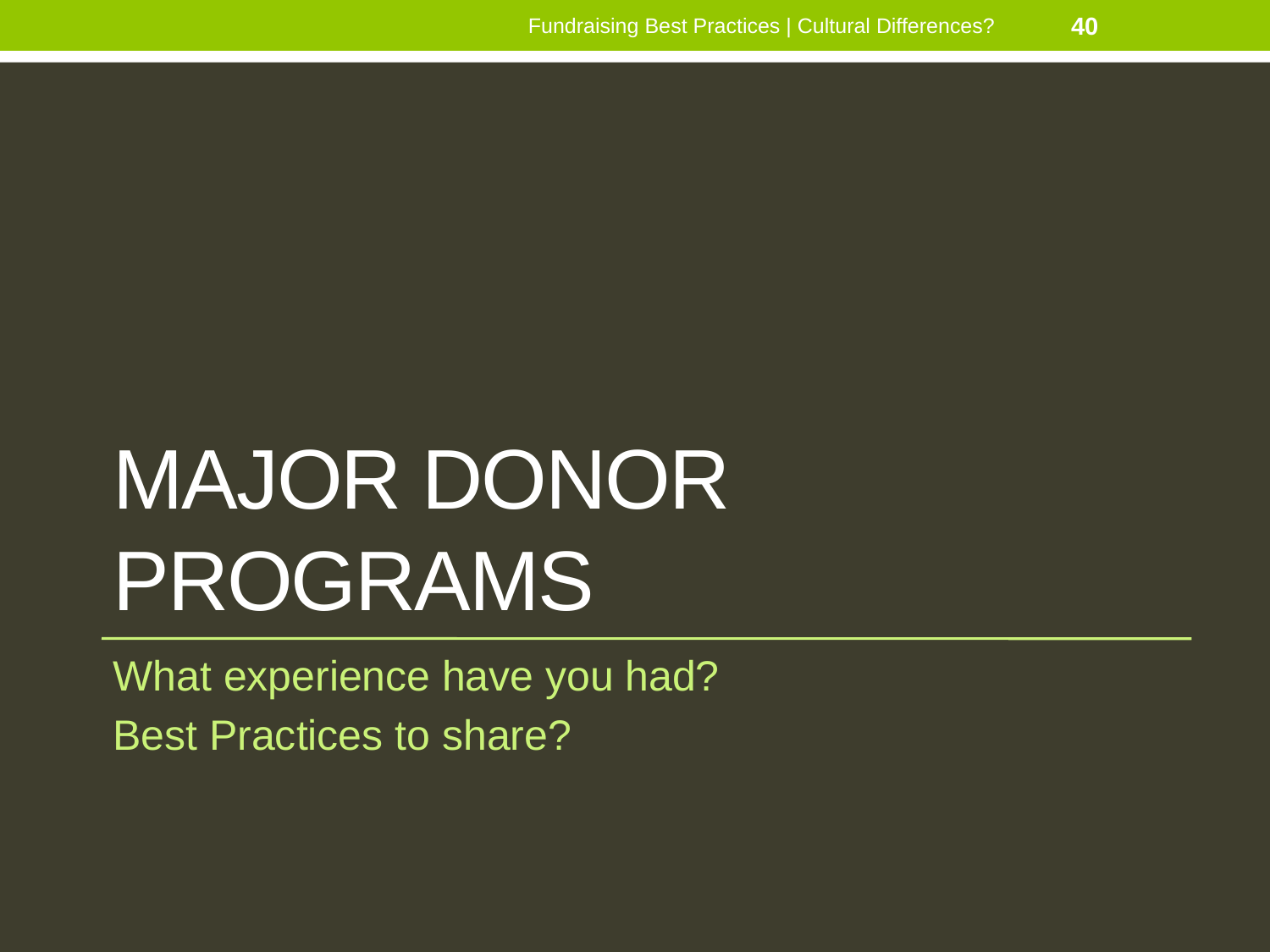

Fundraising Best Practices | Cultural Differences?
40
# MAJOR DONOR PROGRAMS
What experience have you had?
Best Practices to share?